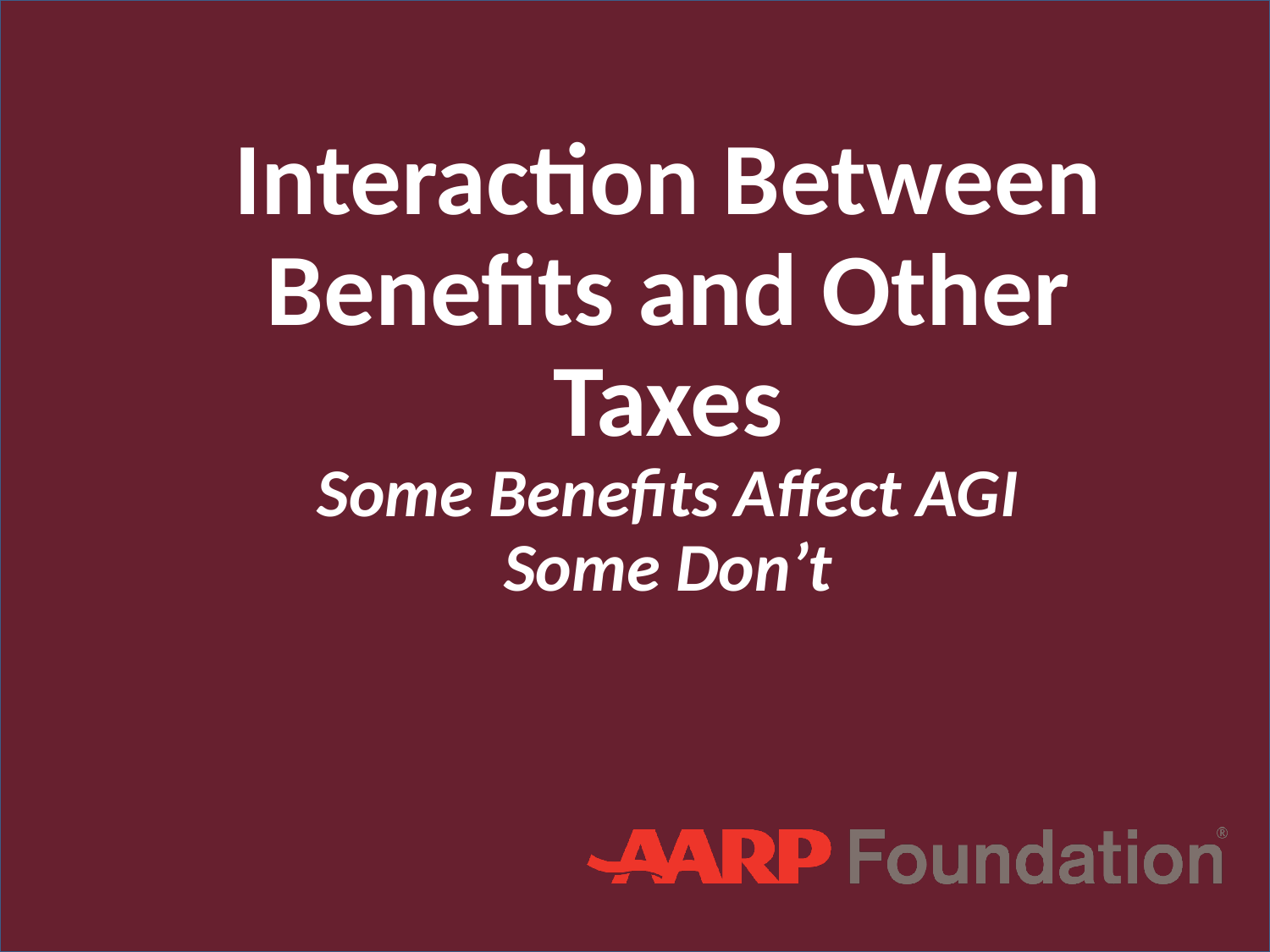

# Interaction Between Benefits and Other Taxes Some Benefits Affect AGI Some Don’t